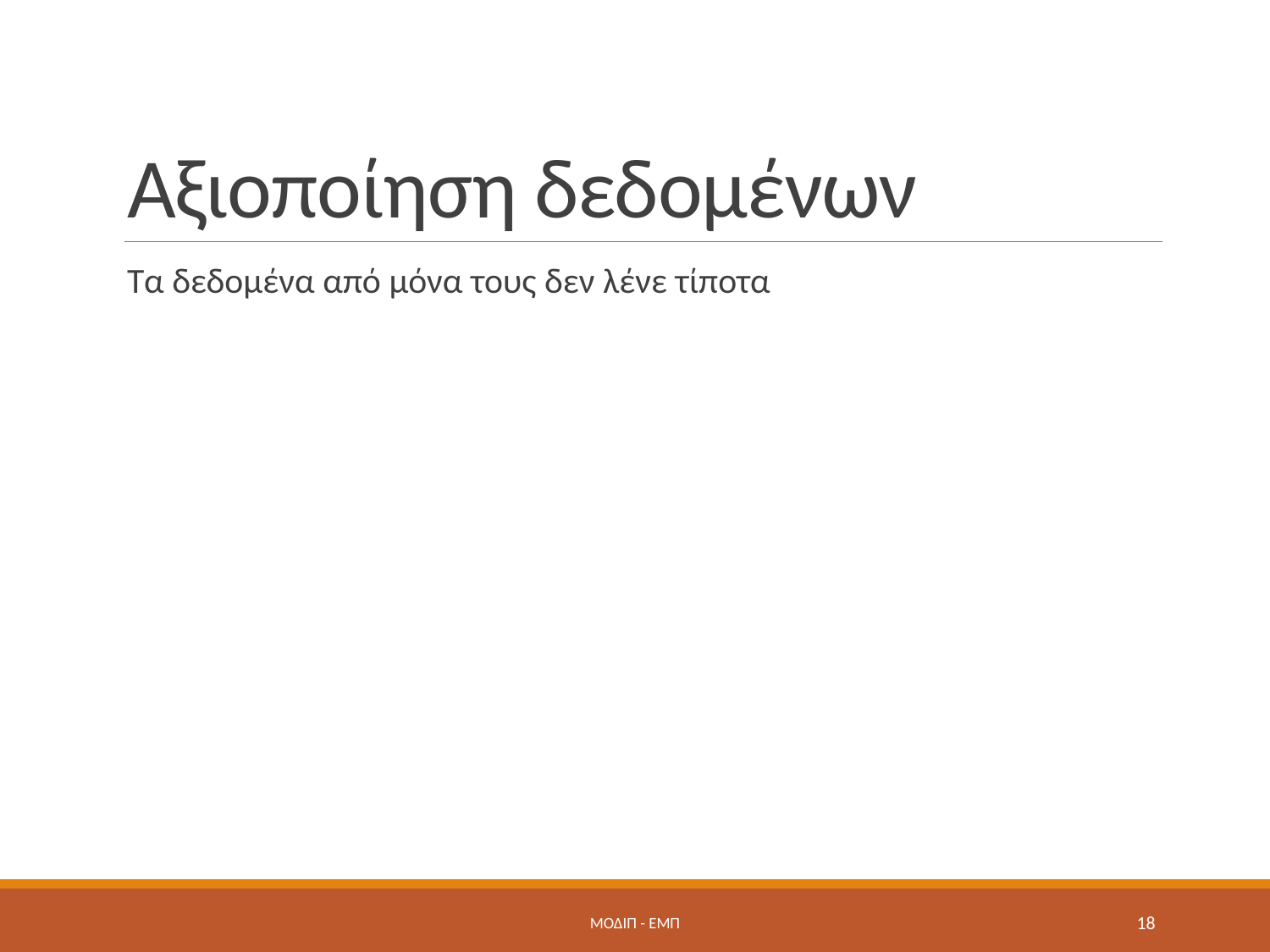

# Αξιοποίηση δεδομένων
Τα δεδομένα από μόνα τους δεν λένε τίποτα
ΜΟΔΙΠ - ΕΜΠ
18